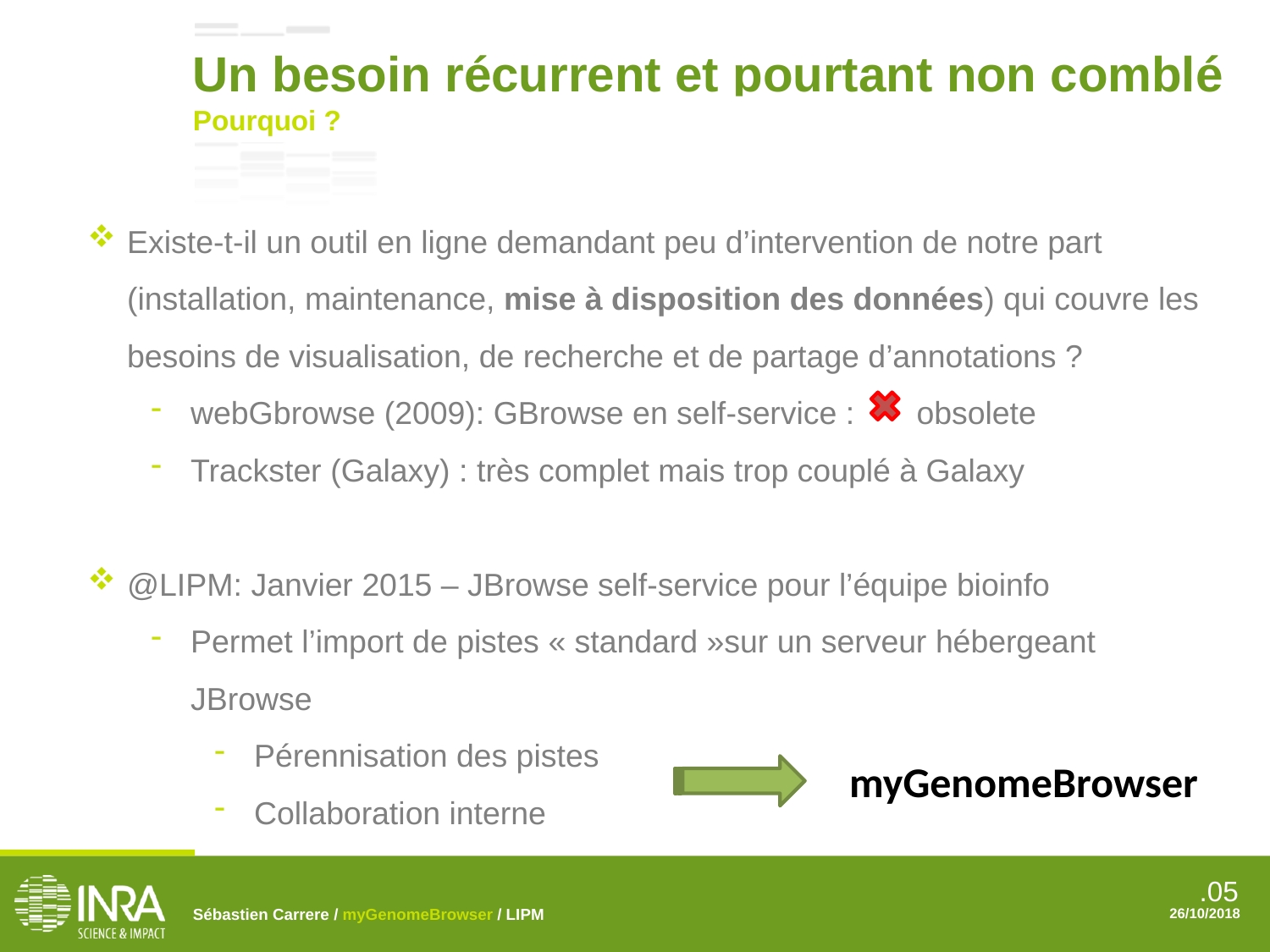

Un besoin récurrent et pourtant non comblé
Pourquoi ?
Existe-t-il un outil en ligne demandant peu d’intervention de notre part (installation, maintenance, mise à disposition des données) qui couvre les besoins de visualisation, de recherche et de partage d’annotations ?
webGbrowse (2009): GBrowse en self-service :       obsolete
Trackster (Galaxy) : très complet mais trop couplé à Galaxy

@LIPM: Janvier 2015 – JBrowse self-service pour l’équipe bioinfo
Permet l’import de pistes « standard »sur un serveur hébergeant JBrowse
Pérennisation des pistes
Collaboration interne

myGenomeBrowser